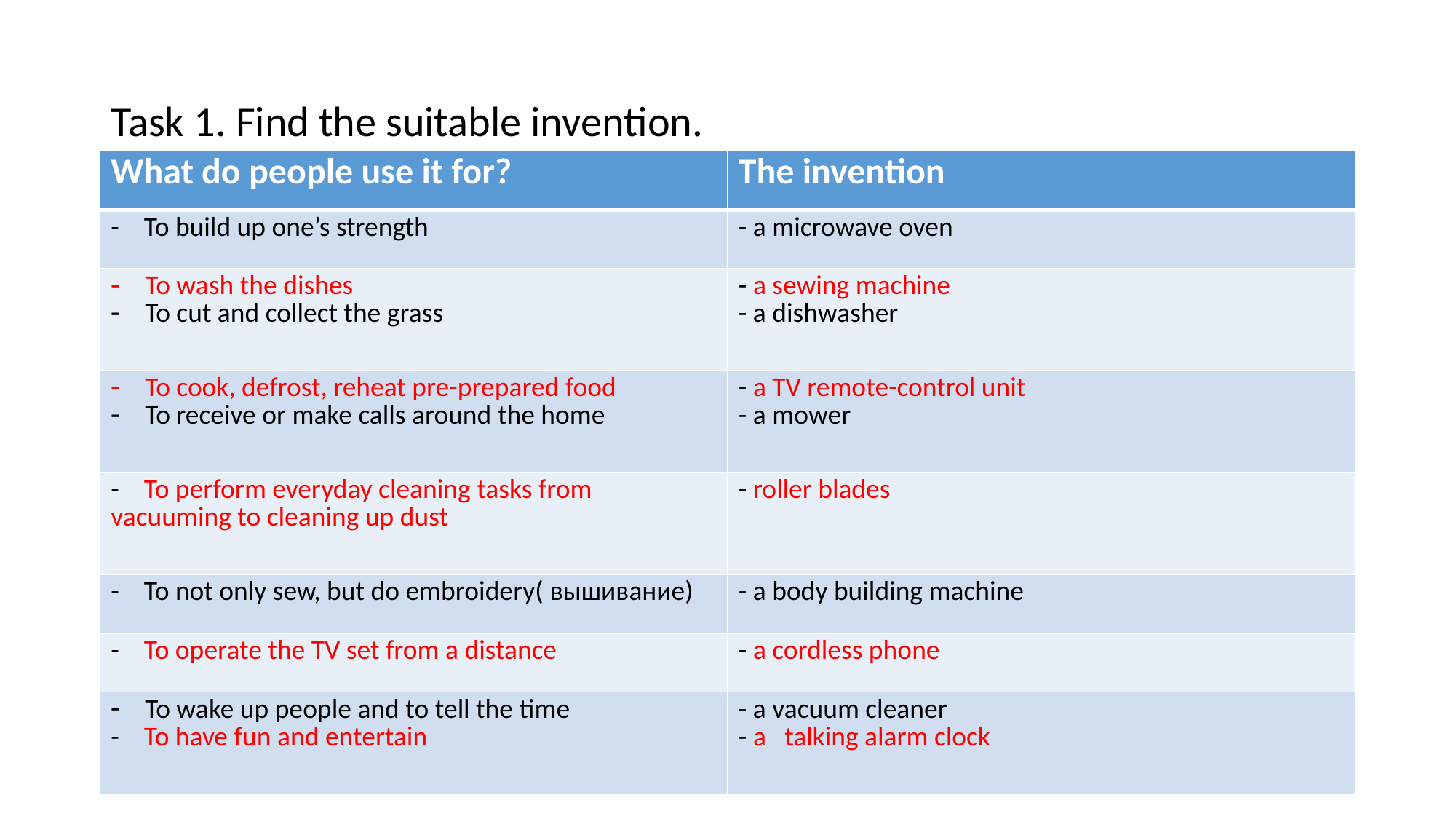

# Task 1. Find the suitable invention.
| What do people use it for? | The invention |
| --- | --- |
| - To build up one’s strength | - a microwave oven |
| To wash the dishes To cut and collect the grass | - a sewing machine - a dishwasher |
| To cook, defrost, reheat pre-prepared food To receive or make calls around the home | - a TV remote-control unit - a mower |
| - To perform everyday cleaning tasks from vacuuming to cleaning up dust | - roller blades |
| - To not only sew, but do embroidery( вышивание) | - a body building machine |
| - To operate the TV set from a distance | - a cordless phone |
| To wake up people and to tell the time - To have fun and entertain | - a vacuum cleaner - a talking alarm clock |